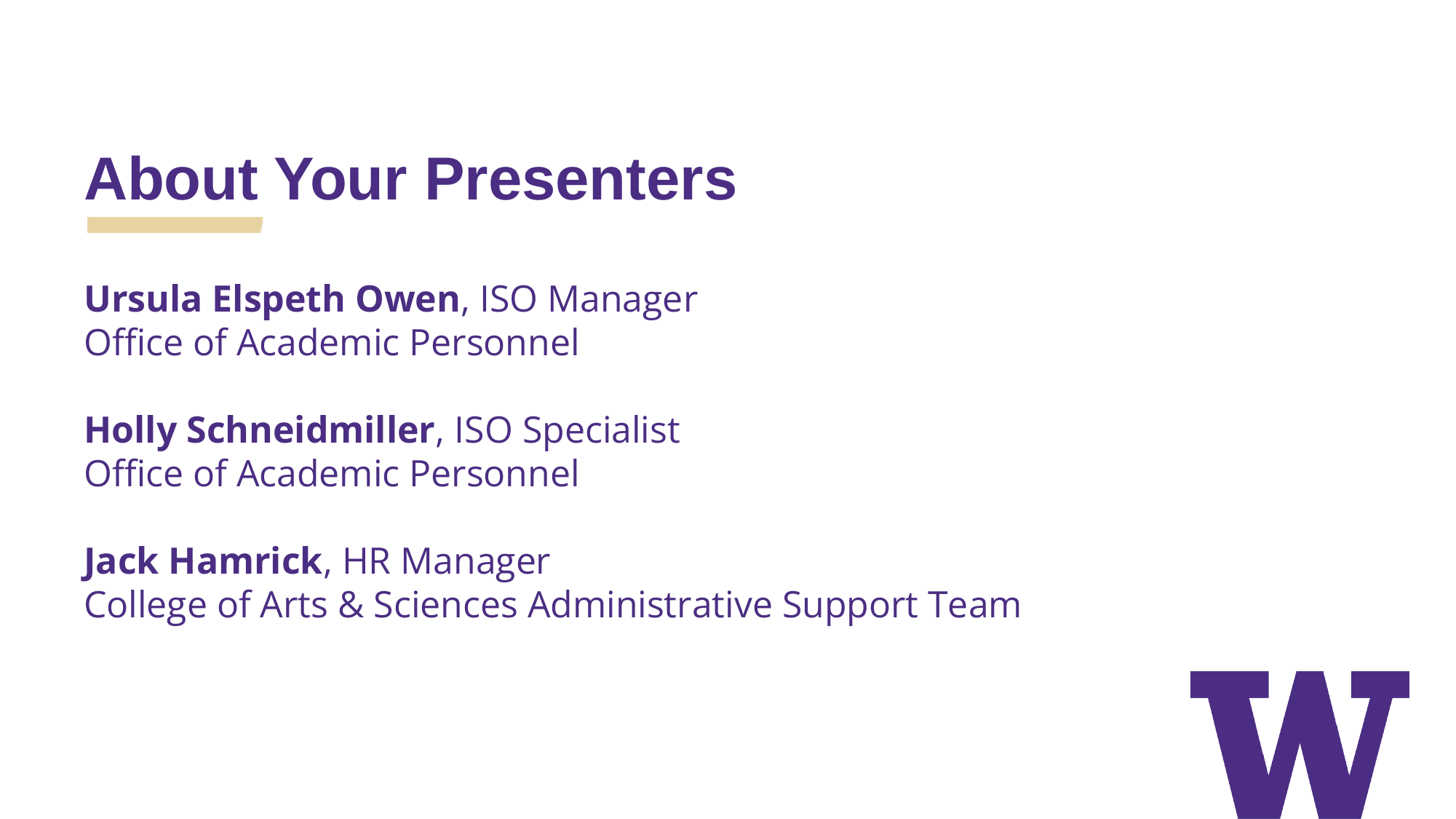

# About Your Presenters
Ursula Elspeth Owen, ISO Manager
Office of Academic Personnel

Holly Schneidmiller, ISO Specialist
Office of Academic Personnel

Jack Hamrick, HR Manager
College of Arts & Sciences Administrative Support Team